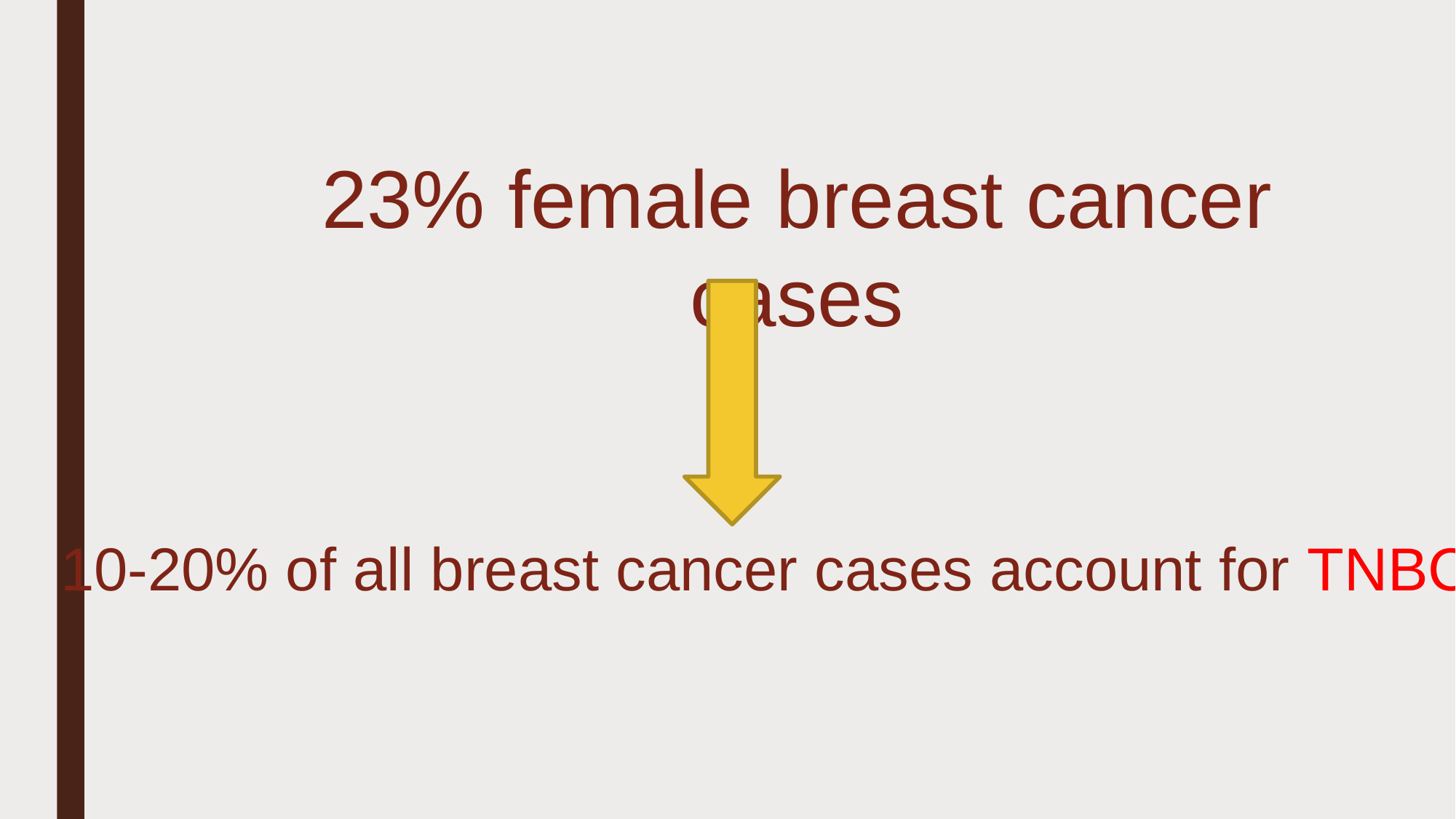

23% female breast cancer cases

10-20% of all breast cancer cases account for TNBC